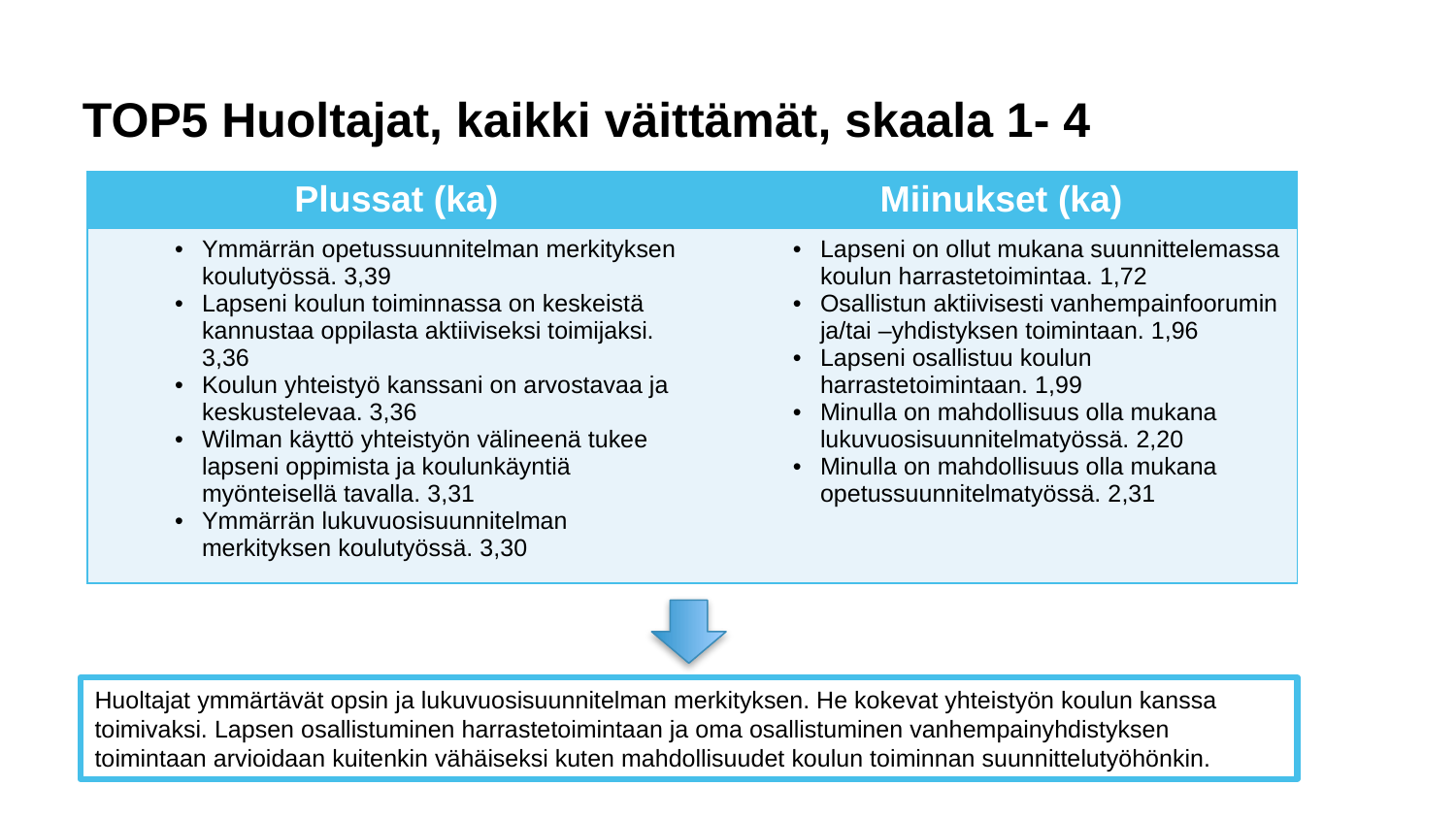

# TOP5 Huoltajat, kaikki väittämät, skaala 1- 4
| Plussat (ka) | Miinukset (ka) |
| --- | --- |
| Ymmärrän opetussuunnitelman merkityksen koulutyössä. 3,39 Lapseni koulun toiminnassa on keskeistä kannustaa oppilasta aktiiviseksi toimijaksi. 3,36 Koulun yhteistyö kanssani on arvostavaa ja keskustelevaa. 3,36 Wilman käyttö yhteistyön välineenä tukee lapseni oppimista ja koulunkäyntiä myönteisellä tavalla. 3,31 Ymmärrän lukuvuosisuunnitelman merkityksen koulutyössä. 3,30 | Lapseni on ollut mukana suunnittelemassa koulun harrastetoimintaa. 1,72 Osallistun aktiivisesti vanhempainfoorumin ja/tai –yhdistyksen toimintaan. 1,96 Lapseni osallistuu koulun harrastetoimintaan. 1,99 Minulla on mahdollisuus olla mukana lukuvuosisuunnitelmatyössä. 2,20 Minulla on mahdollisuus olla mukana opetussuunnitelmatyössä. 2,31 |

Huoltajat ymmärtävät opsin ja lukuvuosisuunnitelman merkityksen. He kokevat yhteistyön koulun kanssa toimivaksi. Lapsen osallistuminen harrastetoimintaan ja oma osallistuminen vanhempainyhdistyksen toimintaan arvioidaan kuitenkin vähäiseksi kuten mahdollisuudet koulun toiminnan suunnittelutyöhönkin.